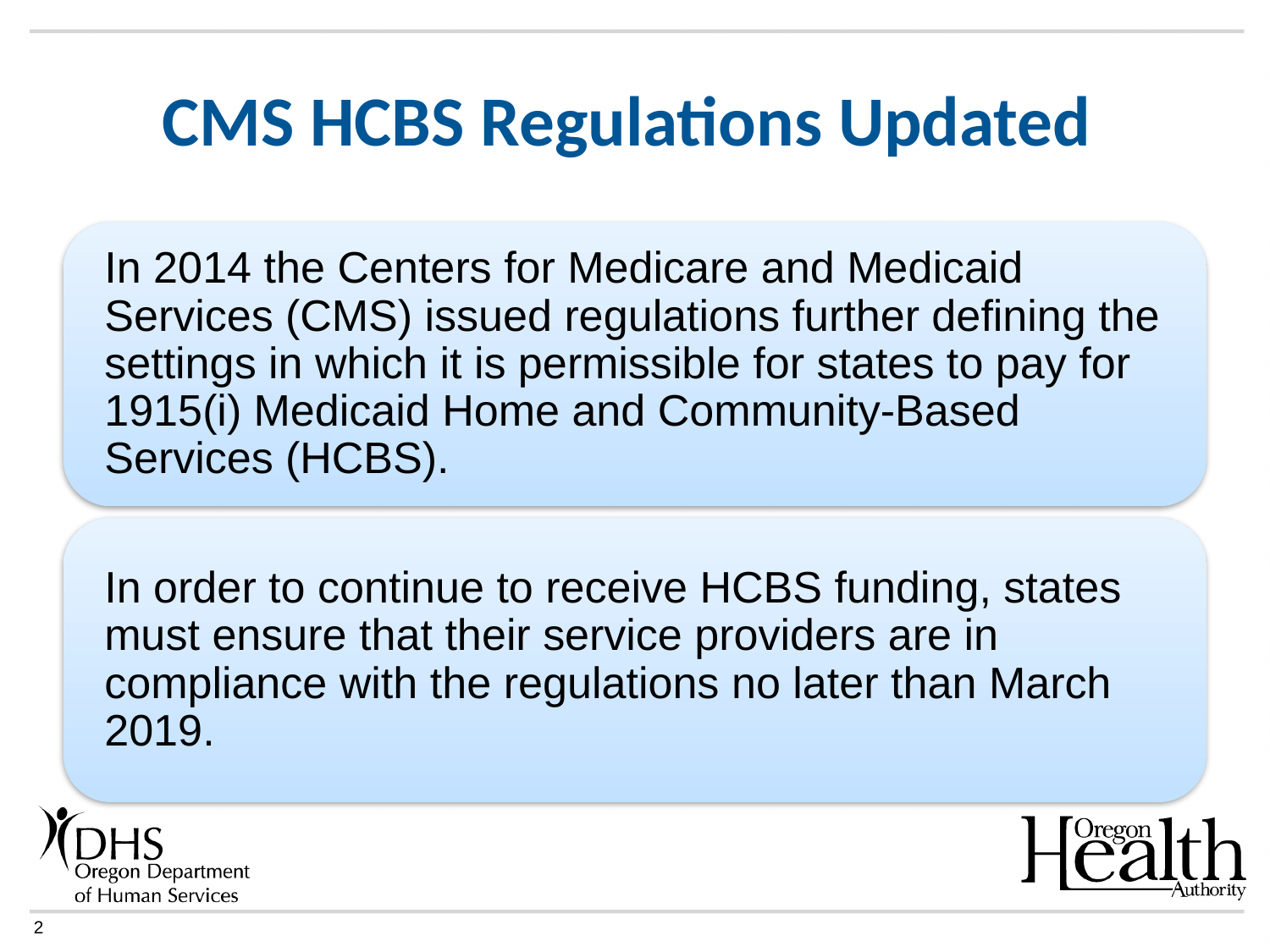

# CMS HCBS Regulations Updated
In 2014 the Centers for Medicare and Medicaid Services (CMS) issued regulations further defining the settings in which it is permissible for states to pay for 1915(i) Medicaid Home and Community-Based Services (HCBS).
In order to continue to receive HCBS funding, states must ensure that their service providers are in compliance with the regulations no later than March 2019.

2